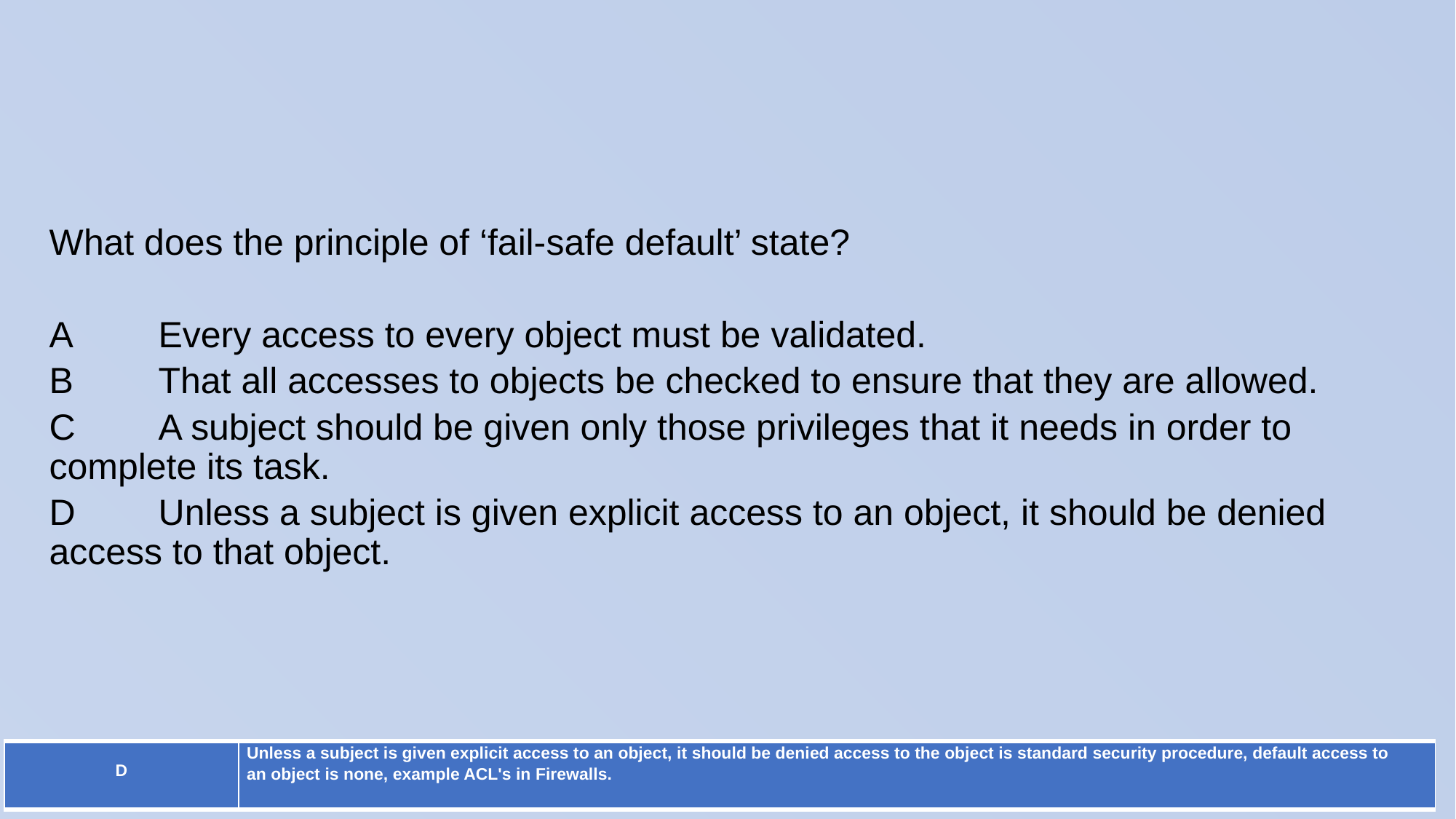

#
What does the principle of ‘fail-safe default’ state?

A	Every access to every object must be validated.
B	That all accesses to objects be checked to ensure that they are allowed.
C	A subject should be given only those privileges that it needs in order to complete its task.
D	Unless a subject is given explicit access to an object, it should be denied access to that object.
| D | Unless a subject is given explicit access to an object, it should be denied access to the object is standard security procedure, default access to an object is none, example ACL's in Firewalls. |
| --- | --- |